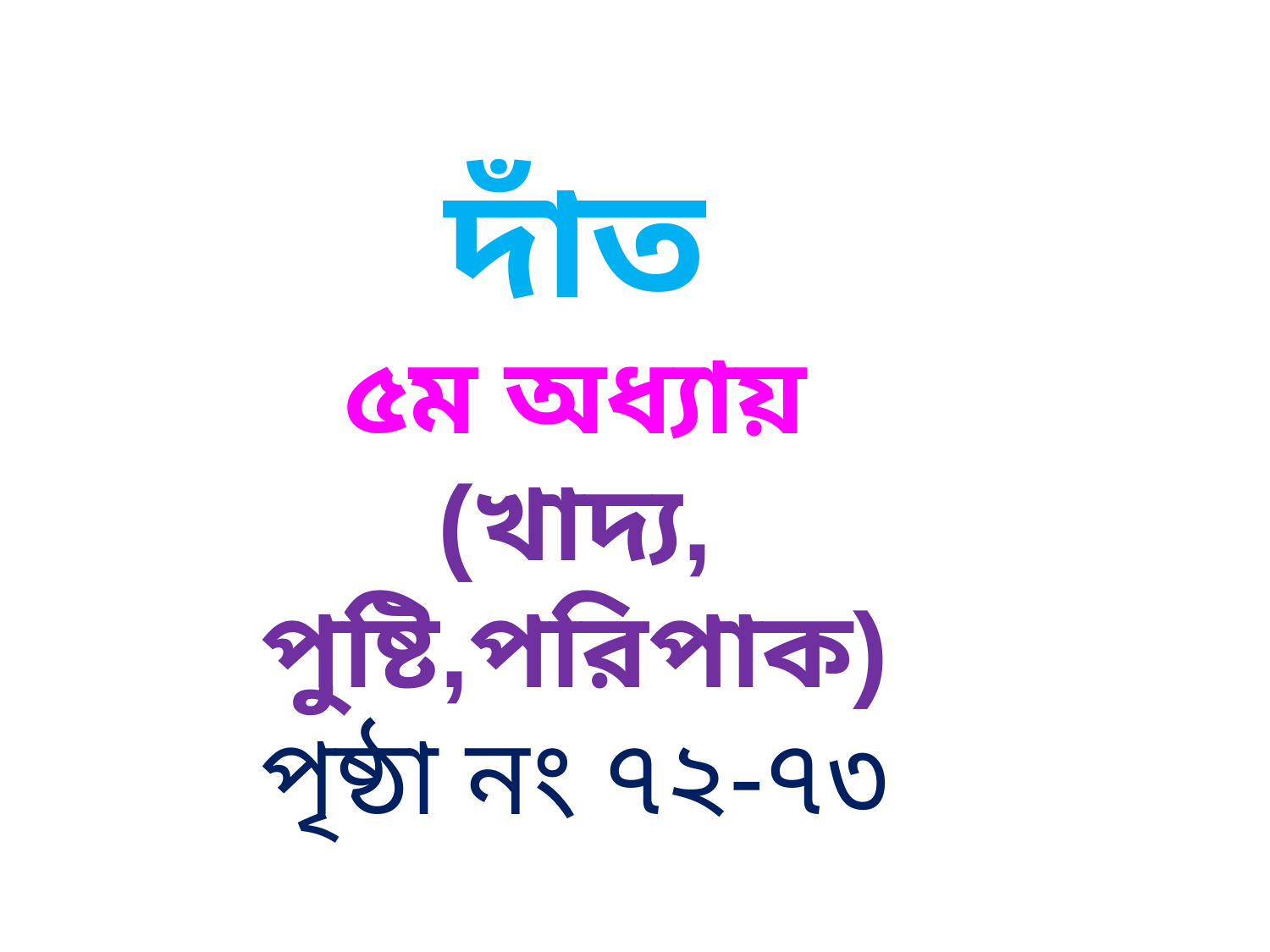

দাঁত
৫ম অধ্যায়
(খাদ্য, পুষ্টি,পরিপাক)
পৃষ্ঠা নং ৭২-৭৩